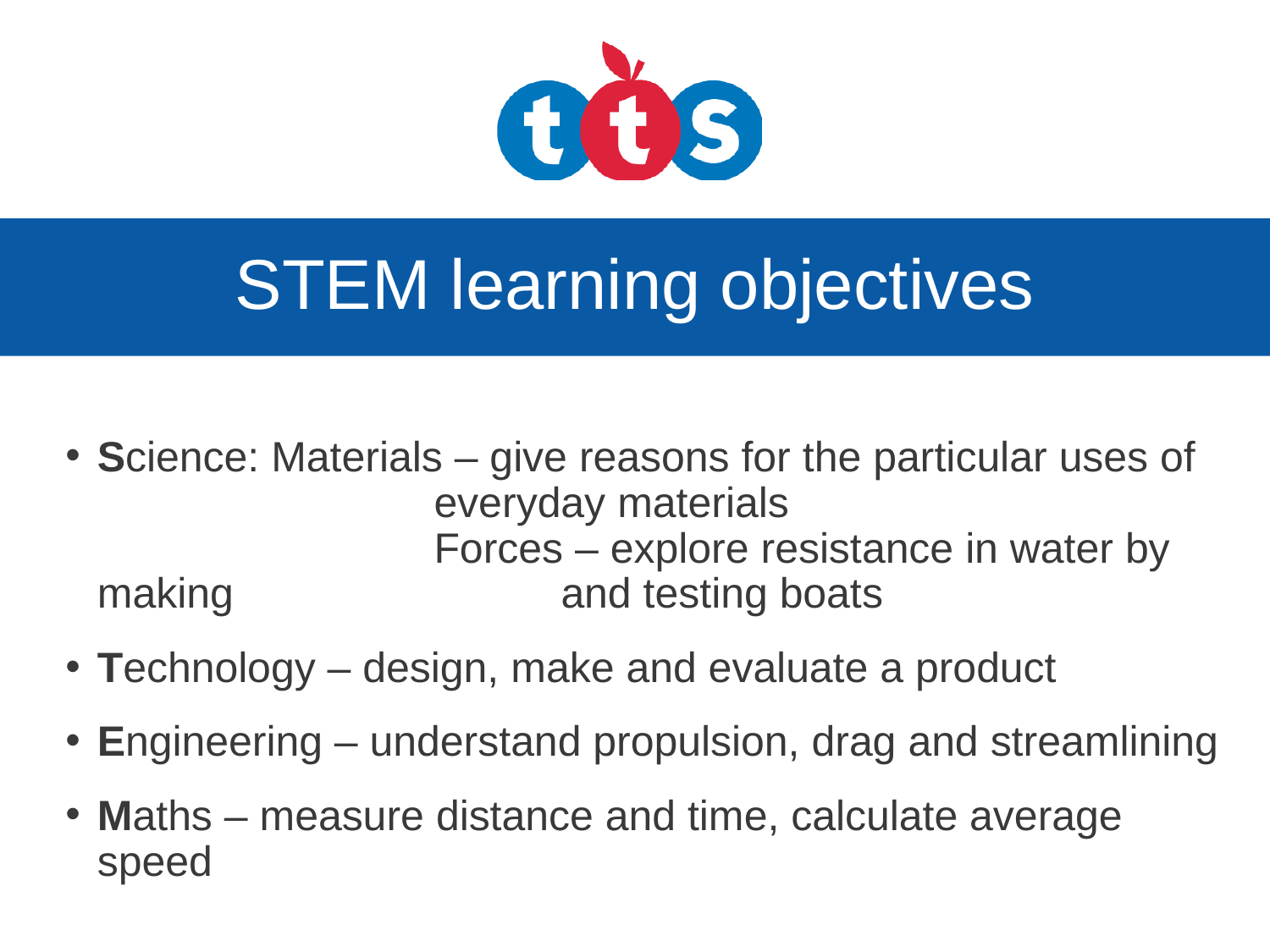

# STEM learning objectives
Science: Materials – give reasons for the particular uses of 		       everyday materials 	                                        	 	       Forces – explore resistance in water by making 	  	       and testing boats
Technology – design, make and evaluate a product
Engineering – understand propulsion, drag and streamlining
Maths – measure distance and time, calculate average speed